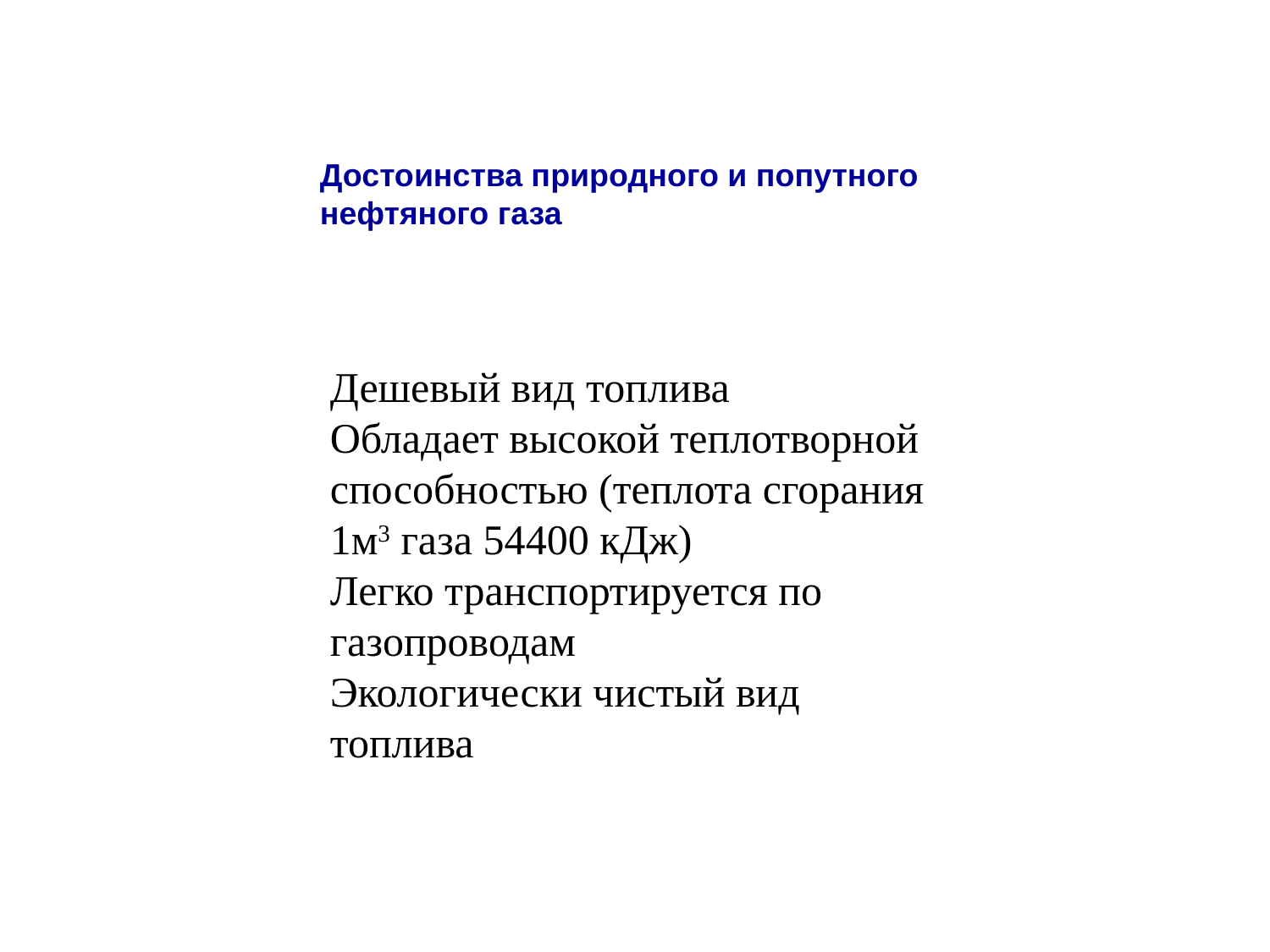

Достоинства природного и попутного нефтяного газа
Дешевый вид топлива
Обладает высокой теплотворной способностью (теплота сгорания 1м3 газа 54400 кДж)
Легко транспортируется по газопроводам
Экологически чистый вид топлива